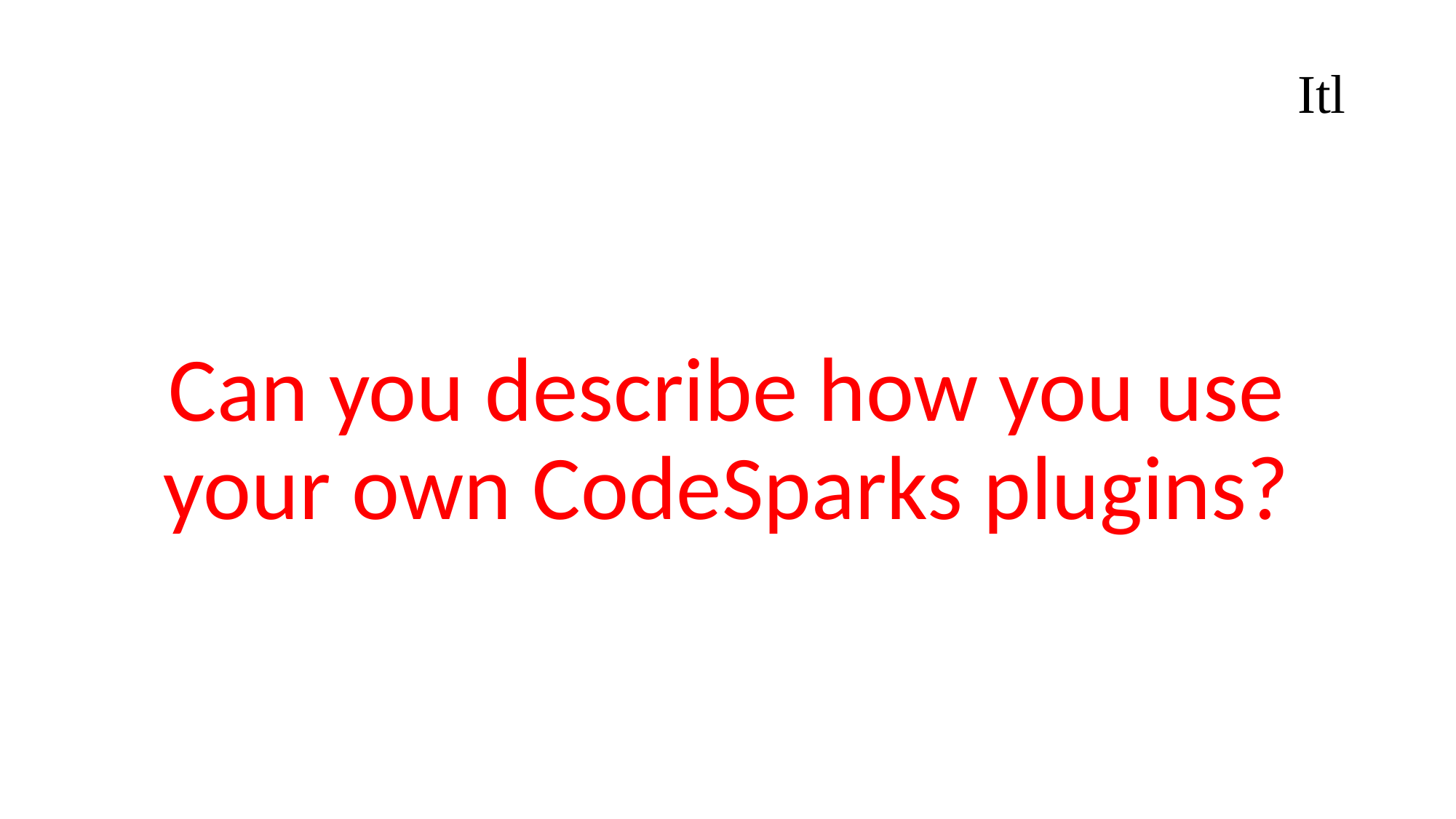

Itl
# Can you describe how you use your own CodeSparks plugins?